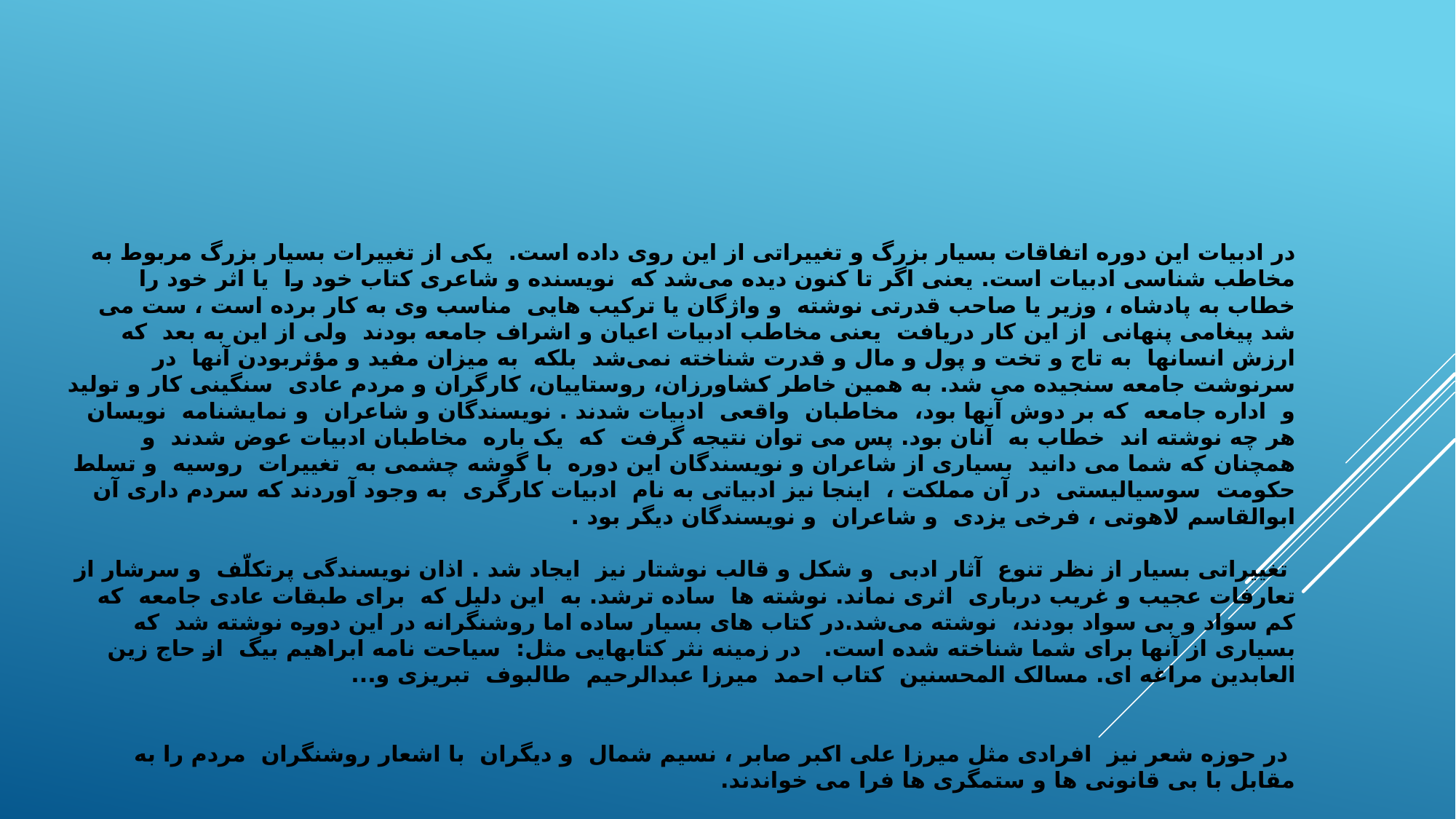

# در ادبیات این دوره اتفاقات بسیار بزرگ و تغییراتی از این روی داده است.  یکی از تغییرات بسیار بزرگ مربوط به مخاطب شناسی ادبیات است. یعنی اگر تا کنون دیده می‌شد که  نویسنده و شاعری کتاب خود را  یا اثر خود را  خطاب به پادشاه ، وزیر یا صاحب قدرتی نوشته  و واژگان یا ترکیب هایی  مناسب وی به کار برده است ، ست می شد پیغامی پنهانی  از این کار دریافت  یعنی مخاطب ادبیات اعیان و اشراف جامعه بودند  ولی از این به بعد  که ارزش انسانها  به تاج و تخت و پول و مال و قدرت شناخته نمی‌شد  بلکه  به میزان مفید و مؤثربودن آنها  در سرنوشت جامعه سنجیده می شد. به همین خاطر کشاورزان، روستاییان، کارگران و مردم عادی  سنگینی کار و تولید و  اداره جامعه  که بر دوش آنها بود،  مخاطبان  واقعی  ادبیات شدند . نویسندگان و شاعران  و نمایشنامه  نویسان  هر چه نوشته اند  خطاب به  آنان بود. پس می توان نتیجه گرفت  که  یک باره  مخاطبان ادبیات عوض شدند  و همچنان که شما می دانید  بسیاری از شاعران و نویسندگان این دوره  با گوشه چشمی به  تغییرات  روسیه  و تسلط حکومت  سوسیالیستی  در آن مملکت ،  اینجا نیز ادبیاتی به نام  ادبیات کارگری  به وجود آوردند که سردم داری آن  ابوالقاسم لاهوتی ، فرخی یزدی  و شاعران  و نویسندگان دیگر بود . تغییراتی بسیار از نظر تنوع  آثار ادبی  و شکل و قالب نوشتار نیز  ایجاد شد . اذان نویسندگی پرتکلّف  و سرشار از تعارفات عجیب و غریب درباری  اثری نماند. نوشته ها  ساده ترشد. به  این دلیل که  برای طبقات عادی جامعه  که کم سواد و بی سواد بودند،  نوشته می‌شد.در کتاب های بسیار ساده اما روشنگرانه در این دوره نوشته شد  که بسیاری از آنها برای شما شناخته شده است.   در زمینه نثر کتابهایی مثل:  سیاحت نامه ابراهیم بیگ  از حاج زین العابدین مراغه ای. مسالک المحسنین  کتاب احمد  میرزا عبدالرحیم  طالبوف  تبریزی و... در حوزه شعر نیز  افرادی مثل میرزا علی اکبر صابر ، نسیم شمال  و دیگران  با اشعار روشنگران  مردم را به مقابل با بی قانونی ها و ستمگری ها فرا می خواندند.